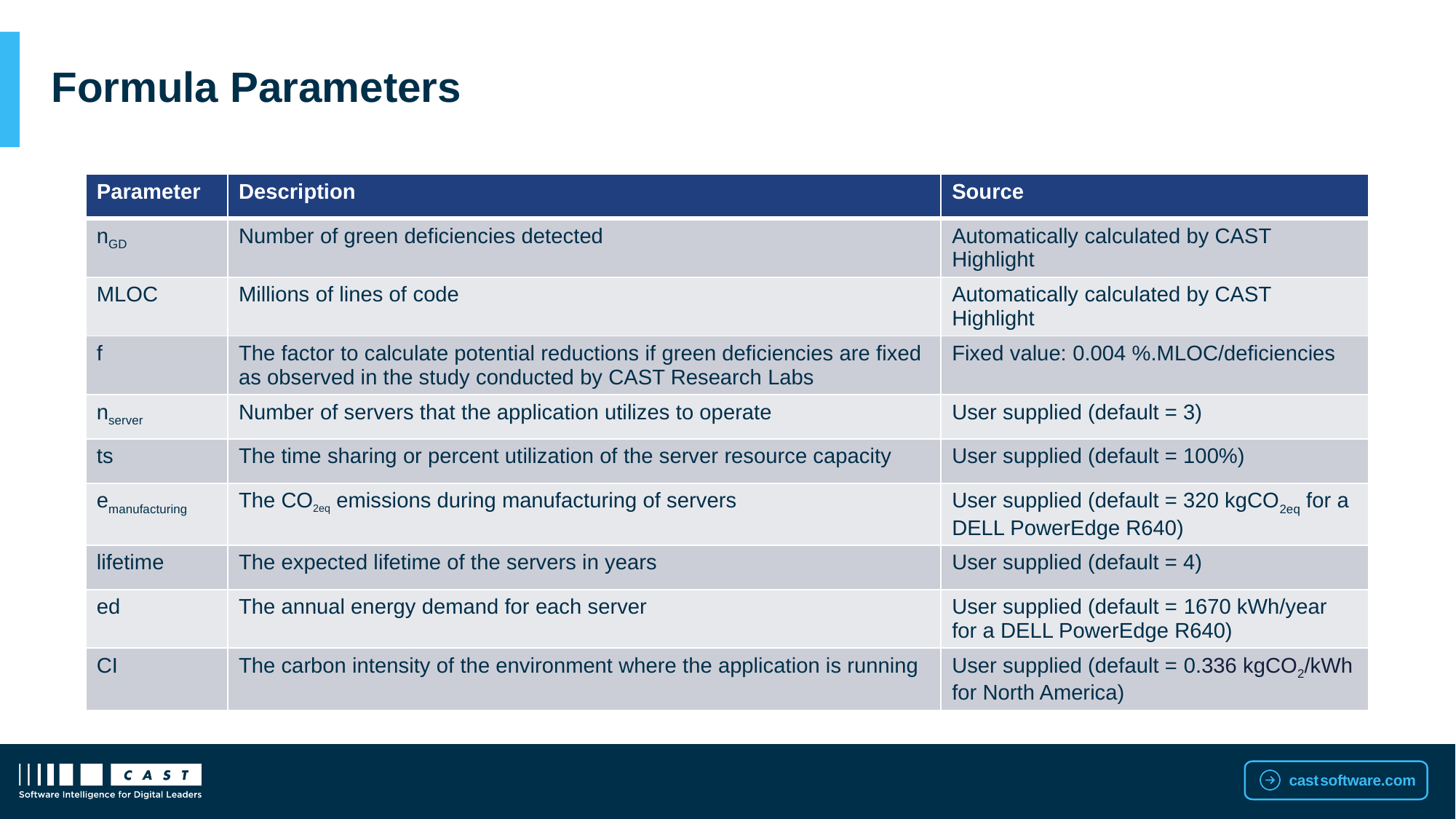

# Formula Parameters
| Parameter | Description | Source |
| --- | --- | --- |
| nGD | Number of green deficiencies detected | Automatically calculated by CAST Highlight |
| MLOC | Millions of lines of code | Automatically calculated by CAST Highlight |
| f | The factor to calculate potential reductions if green deficiencies are fixed as observed in the study conducted by CAST Research Labs | Fixed value: 0.004 %.MLOC/deficiencies |
| nserver | Number of servers that the application utilizes to operate | User supplied (default = 3) |
| ts | The time sharing or percent utilization of the server resource capacity | User supplied (default = 100%) |
| emanufacturing | The CO2eq emissions during manufacturing of servers | User supplied (default = 320 kgCO2eq for a DELL PowerEdge R640) |
| lifetime | The expected lifetime of the servers in years | User supplied (default = 4) |
| ed | The annual energy demand for each server | User supplied (default = 1670 kWh/year for a DELL PowerEdge R640) |
| CI | The carbon intensity of the environment where the application is running | User supplied (default = 0.336 kgCO2/kWh for North America) |